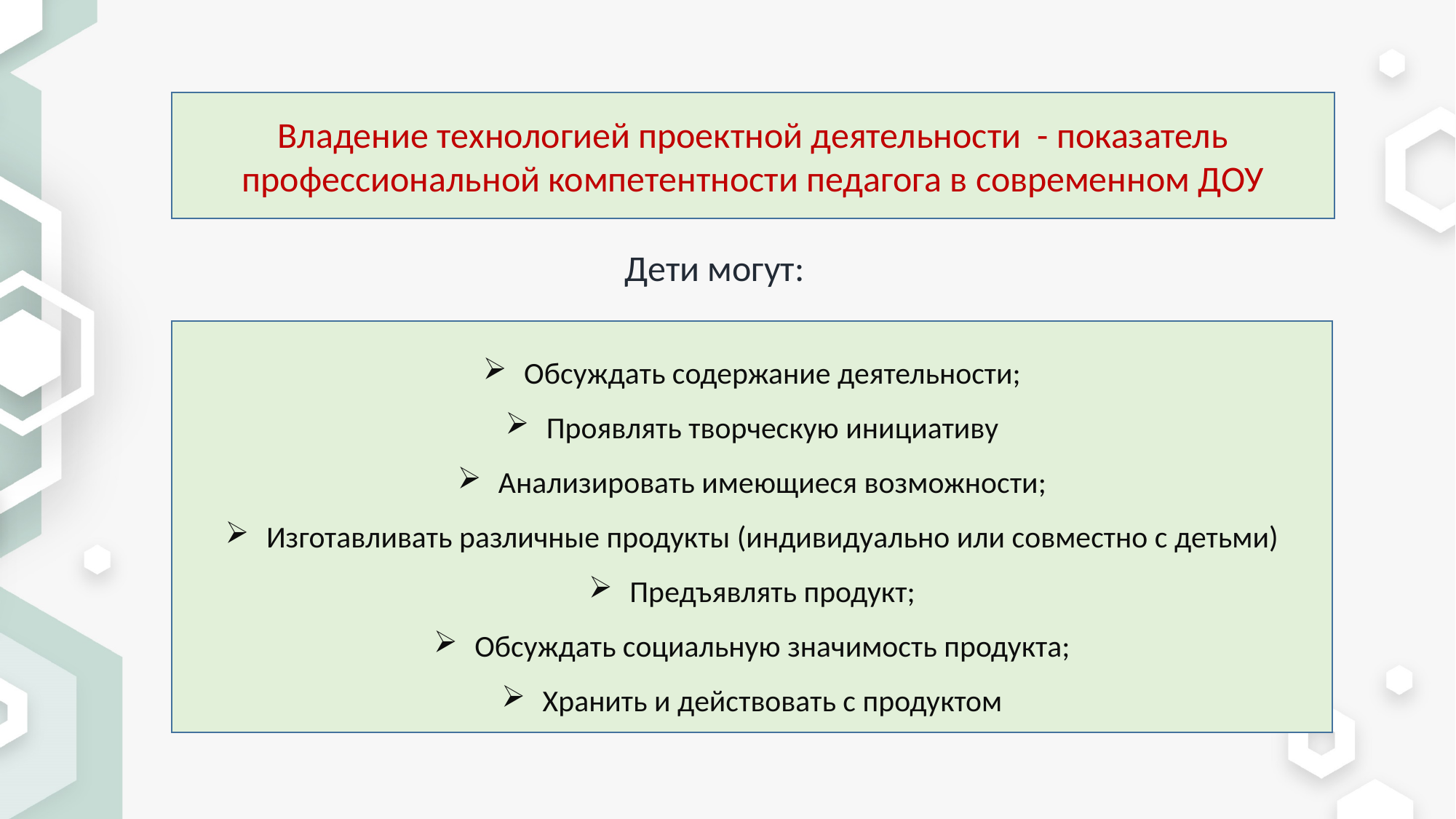

Владение технологией проектной деятельности  - показатель профессиональной компетентности педагога в современном ДОУ
Дети могут:
Обсуждать содержание деятельности;
Проявлять творческую инициативу
Анализировать имеющиеся возможности;
Изготавливать различные продукты (индивидуально или совместно с детьми)
Предъявлять продукт;
Обсуждать социальную значимость продукта;
Хранить и действовать с продуктом